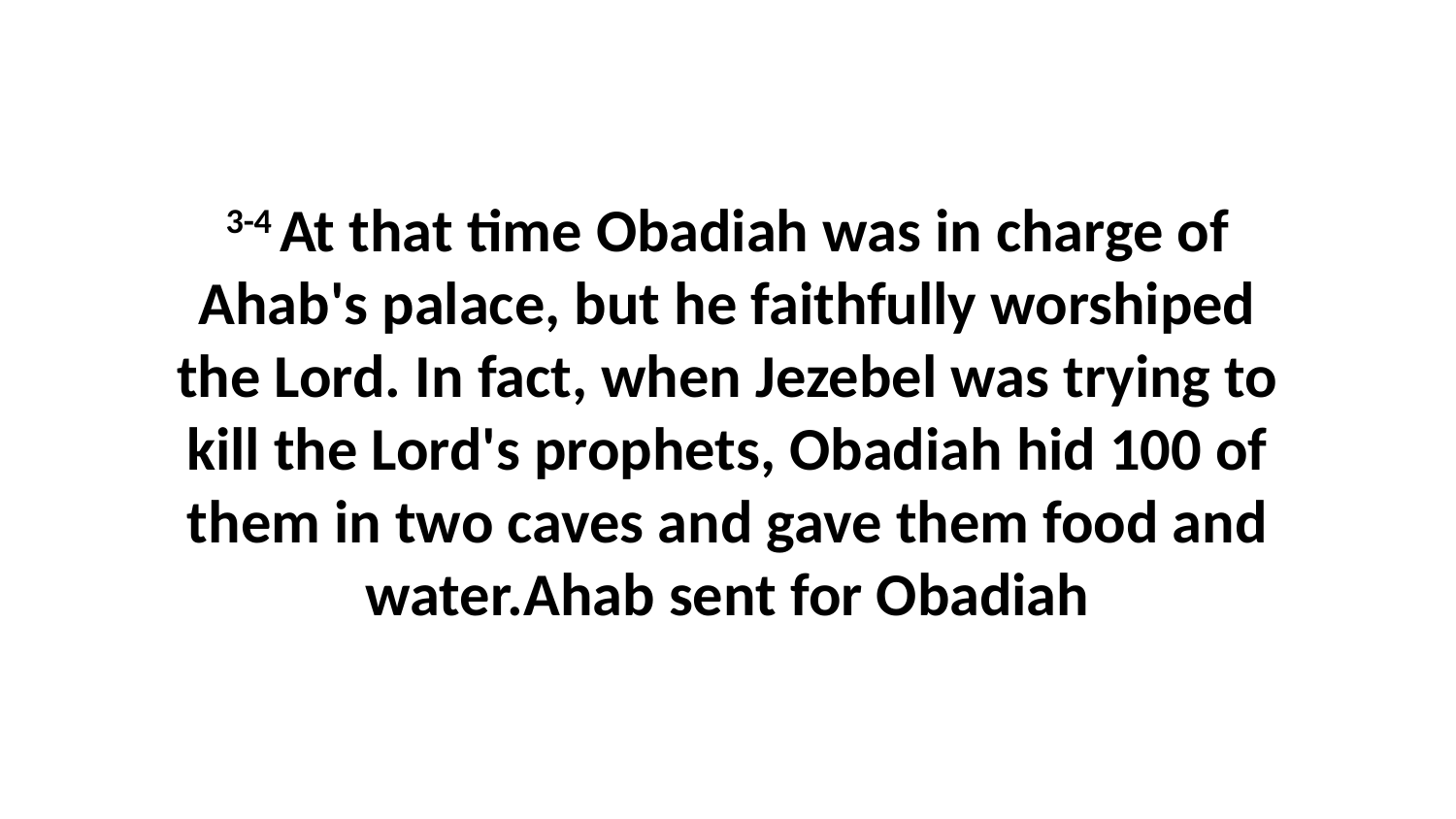

3-4 At that time Obadiah was in charge of Ahab's palace, but he faithfully worshiped the Lord. In fact, when Jezebel was trying to kill the Lord's prophets, Obadiah hid 100 of them in two caves and gave them food and water.Ahab sent for Obadiah